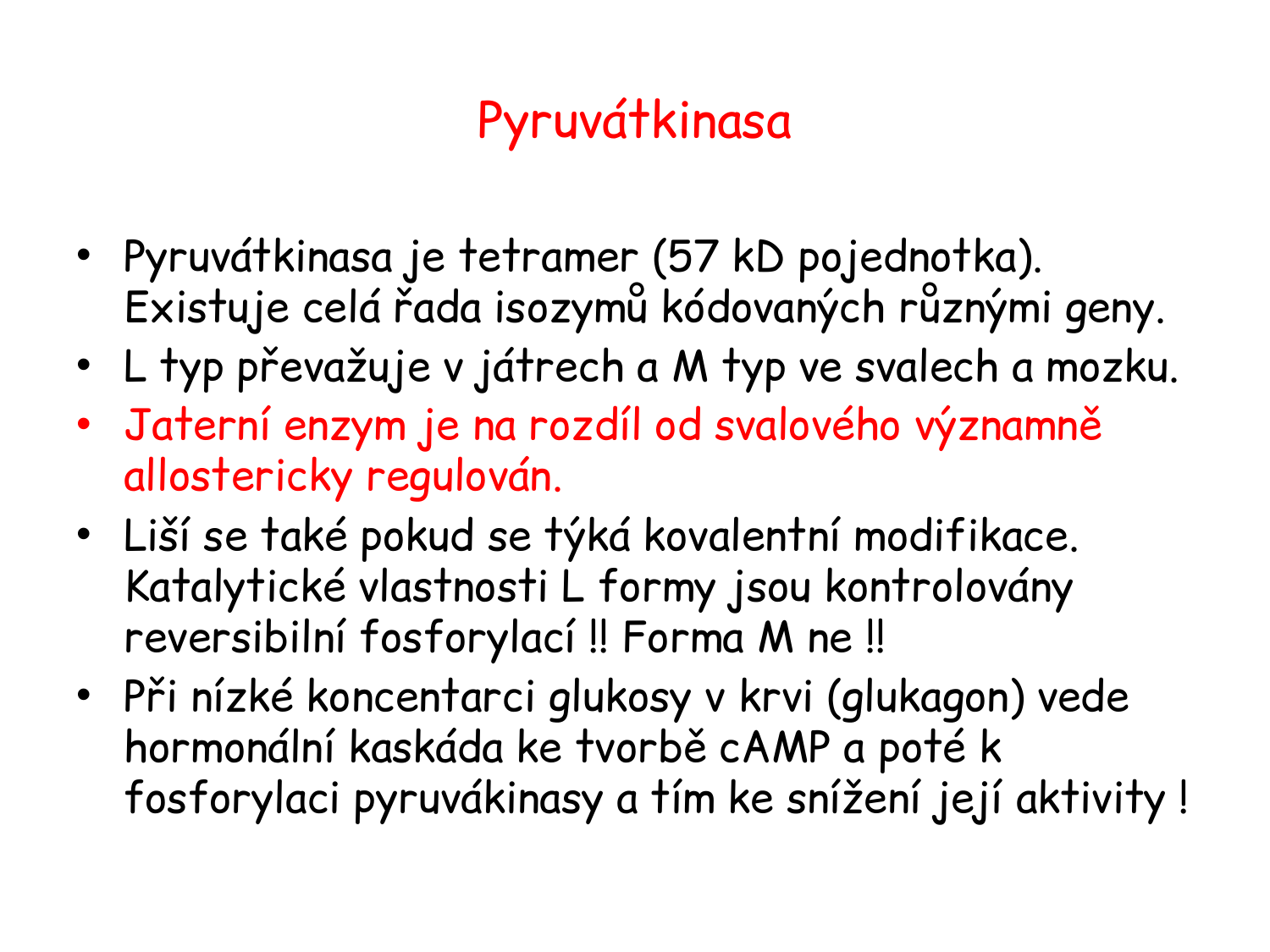

# Pyruvátkinasa
Pyruvátkinasa je tetramer (57 kD pojednotka). Existuje celá řada isozymů kódovaných různými geny.
L typ převažuje v játrech a M typ ve svalech a mozku.
Jaterní enzym je na rozdíl od svalového významně allostericky regulován.
Liší se také pokud se týká kovalentní modifikace. Katalytické vlastnosti L formy jsou kontrolovány reversibilní fosforylací !! Forma M ne !!
Při nízké koncentarci glukosy v krvi (glukagon) vede hormonální kaskáda ke tvorbě cAMP a poté k fosforylaci pyruvákinasy a tím ke snížení její aktivity !